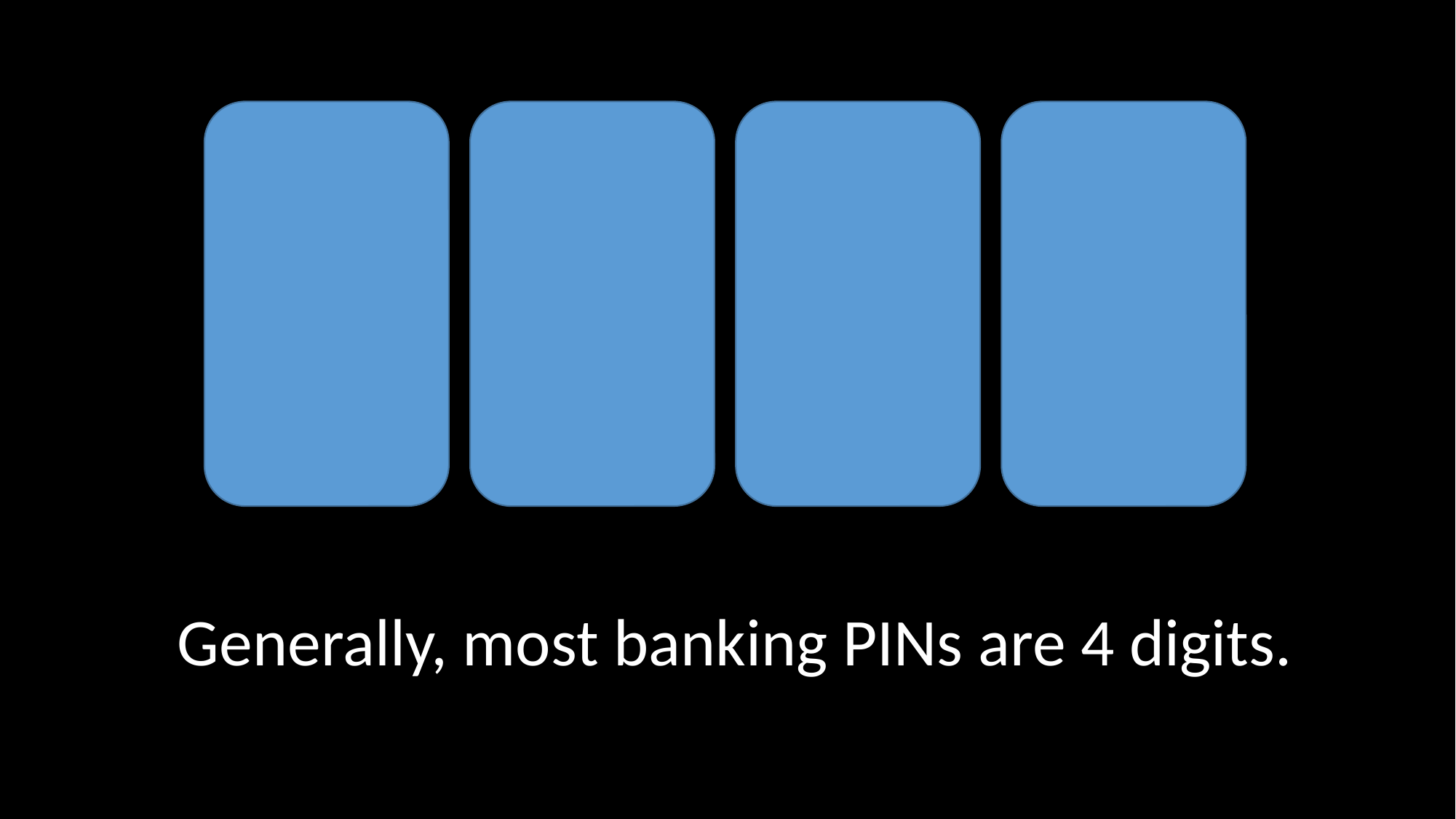

Generally, most banking PINs are 4 digits.